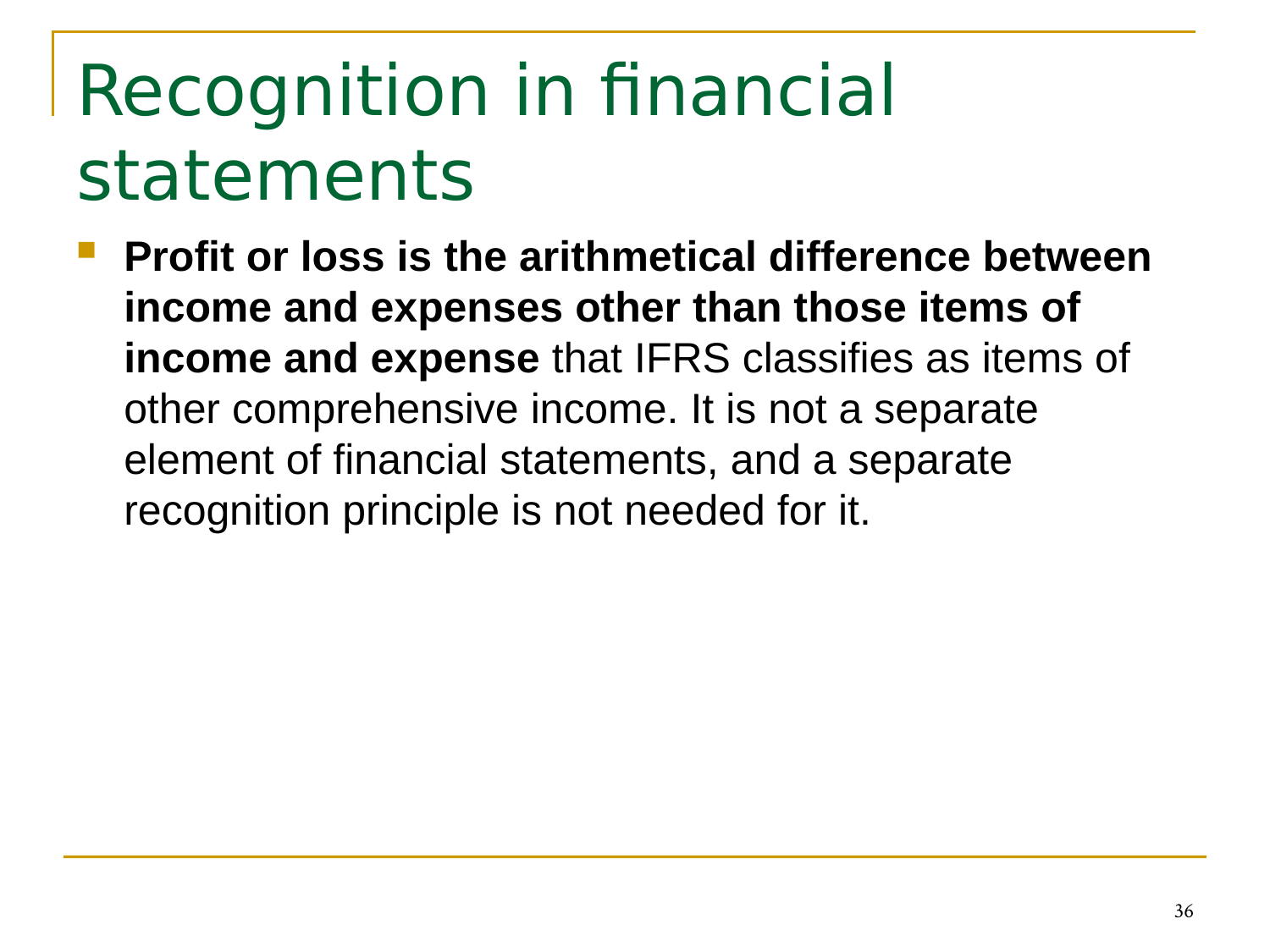

# Recognition in financial statements
Profit or loss is the arithmetical difference between income and expenses other than those items of income and expense that IFRS classifies as items of other comprehensive income. It is not a separate element of financial statements, and a separate recognition principle is not needed for it.

36